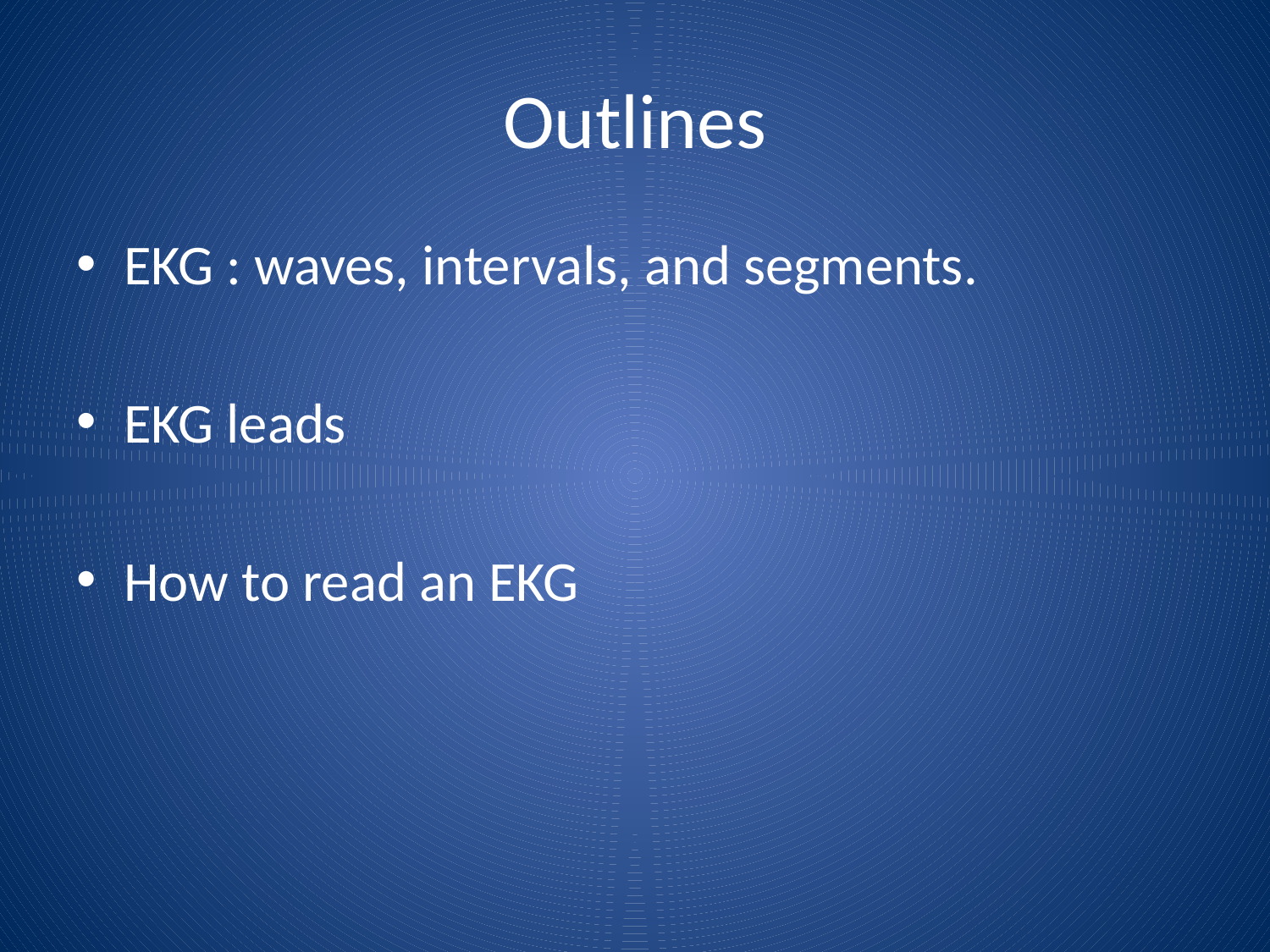

# Outlines
EKG : waves, intervals, and segments.

EKG leads

How to read an EKG